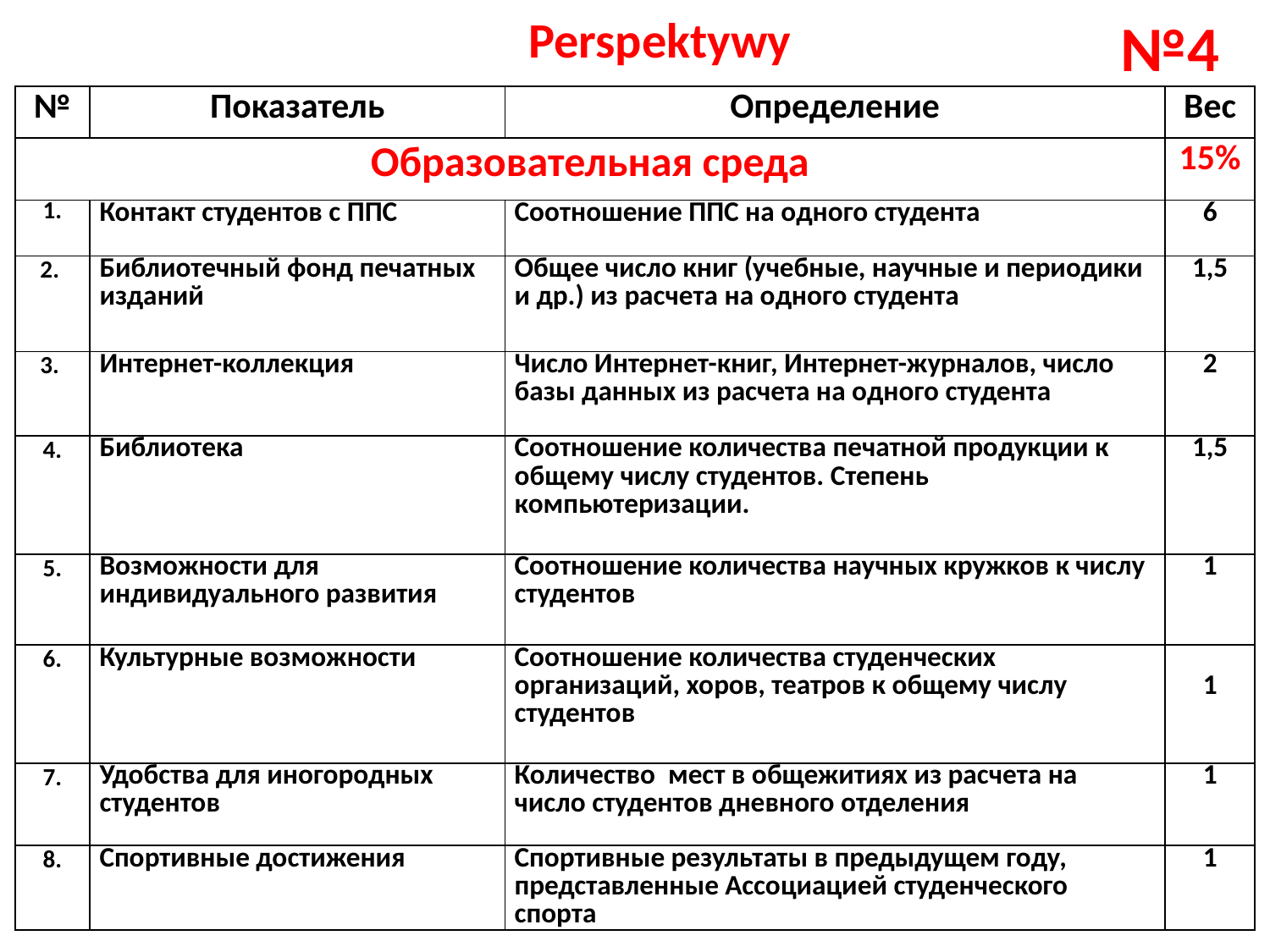

# Perspektywy
№4
| № | Показатель | Определение | Вес |
| --- | --- | --- | --- |
| Образовательная среда |  |  | 15% |
| 1. | Контакт студентов с ППС | Соотношение ППС на одного студента | 6 |
| 2. | Библиотечный фонд печатных изданий | Общее число книг (учебные, научные и периодики и др.) из расчета на одного студента | 1,5 |
| 3. | Интернет-коллекция | Число Интернет-книг, Интернет-журналов, число базы данных из расчета на одного студента | 2 |
| 4. | Библиотека | Соотношение количества печатной продукции к общему числу студентов. Степень компьютеризации. | 1,5 |
| 5. | Возможности для индивидуального развития | Соотношение количества научных кружков к числу студентов | 1 |
| 6. | Культурные возможности | Соотношение количества студенческих организаций, хоров, театров к общему числу студентов | 1 |
| 7. | Удобства для иногородных студентов | Количество мест в общежитиях из расчета на число студентов дневного отделения | 1 |
| 8. | Спортивные достижения | Спортивные результаты в предыдущем году, представленные Ассоциацией студенческого спорта | 1 |